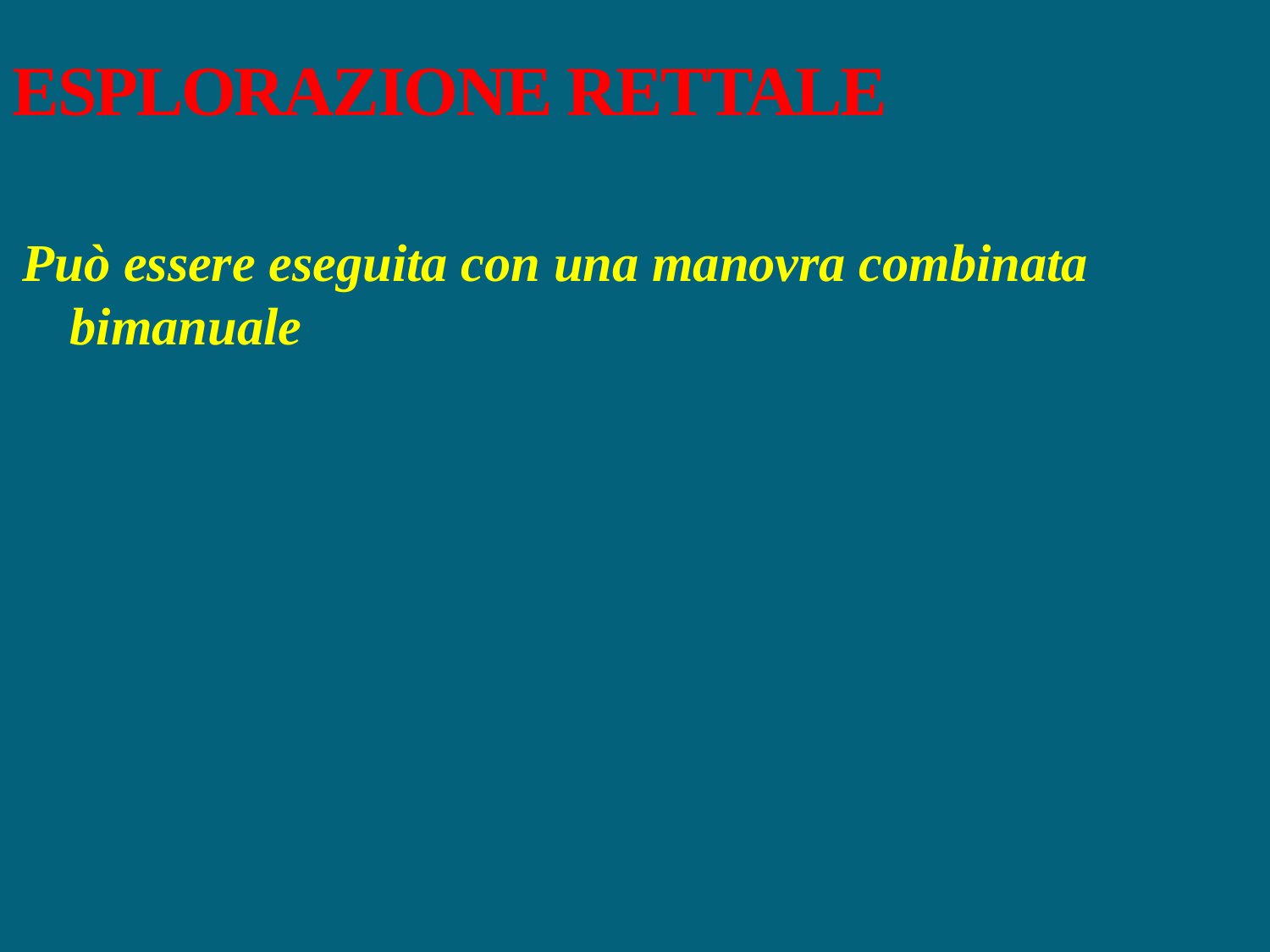

ESPLORAZIONE RETTALE
Può essere eseguita con una manovra combinata bimanuale